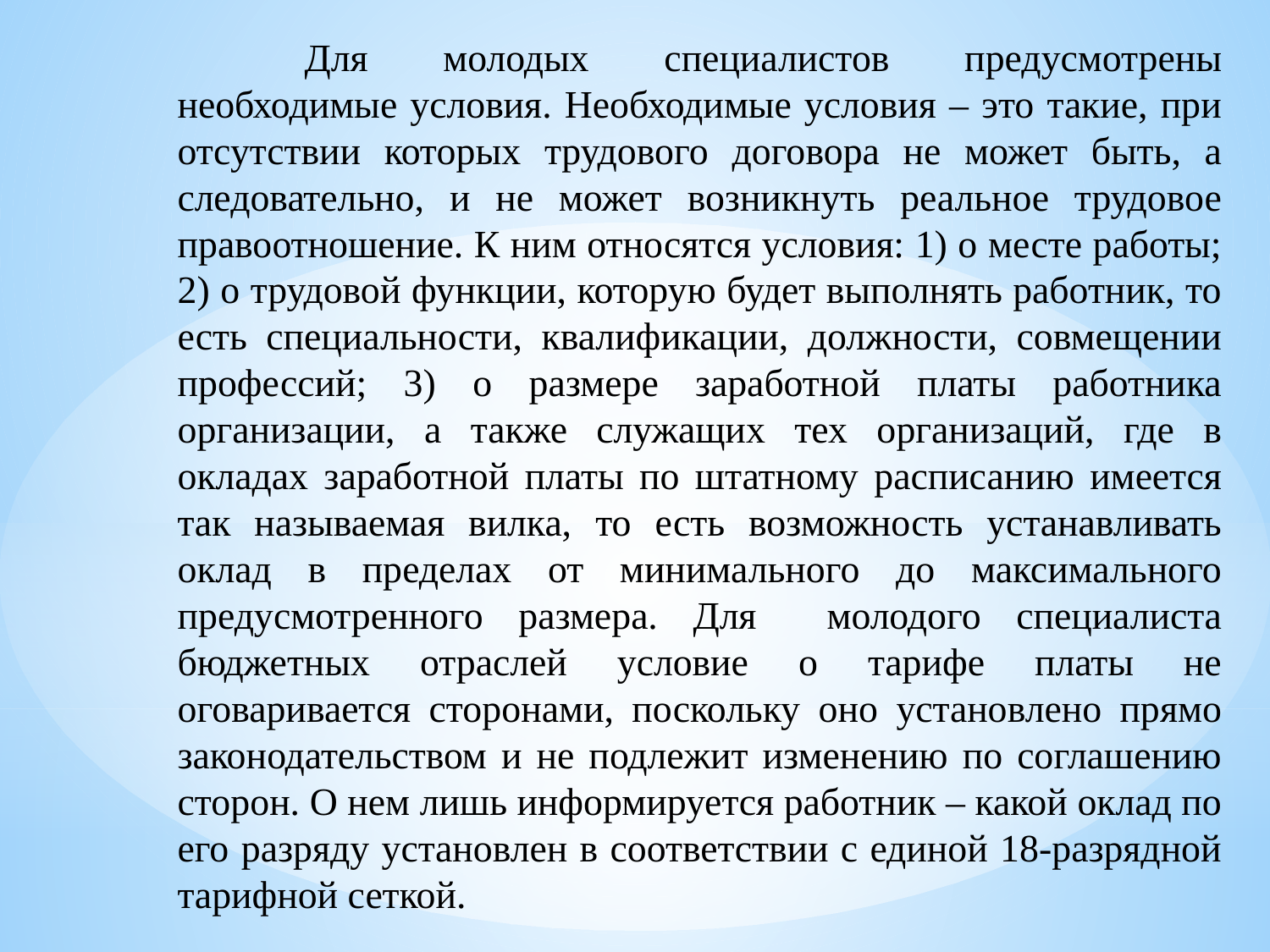

Для молодых специалистов предусмотрены необходимые условия. Необходимые условия – это такие, при отсутствии которых трудового договора не может быть, а следовательно, и не может возникнуть реальное трудовое правоотношение. К ним относятся условия: 1) о месте работы; 2) о трудовой функции, которую будет выполнять работник, то есть специальности, квалификации, должности, совмещении профессий; 3) о размере заработной платы работника организации, а также служащих тех организаций, где в окладах заработной платы по штатному расписанию имеется так называемая вилка, то есть возможность устанавливать оклад в пределах от минимального до максимального предусмотренного размера. Для  молодого специалиста бюджетных отраслей условие о тарифе платы не оговаривается сторонами, поскольку оно установлено прямо законодательством и не подлежит изменению по соглашению сторон. О нем лишь информируется работник – какой оклад по его разряду установлен в соответствии с единой 18-разрядной тарифной сеткой.